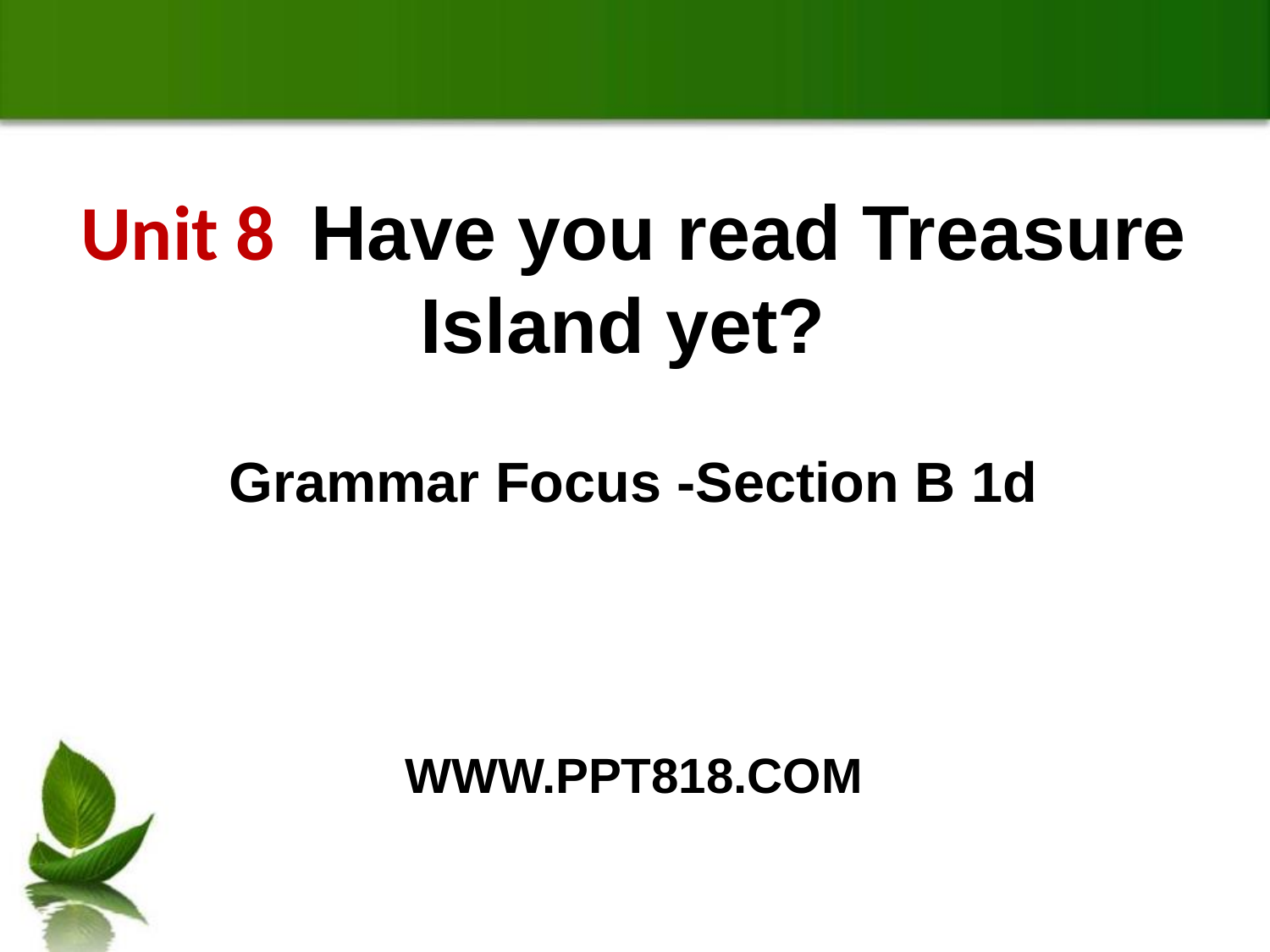

Unit 8  Have you read Treasure Island yet?
Grammar Focus -Section B 1d
WWW.PPT818.COM